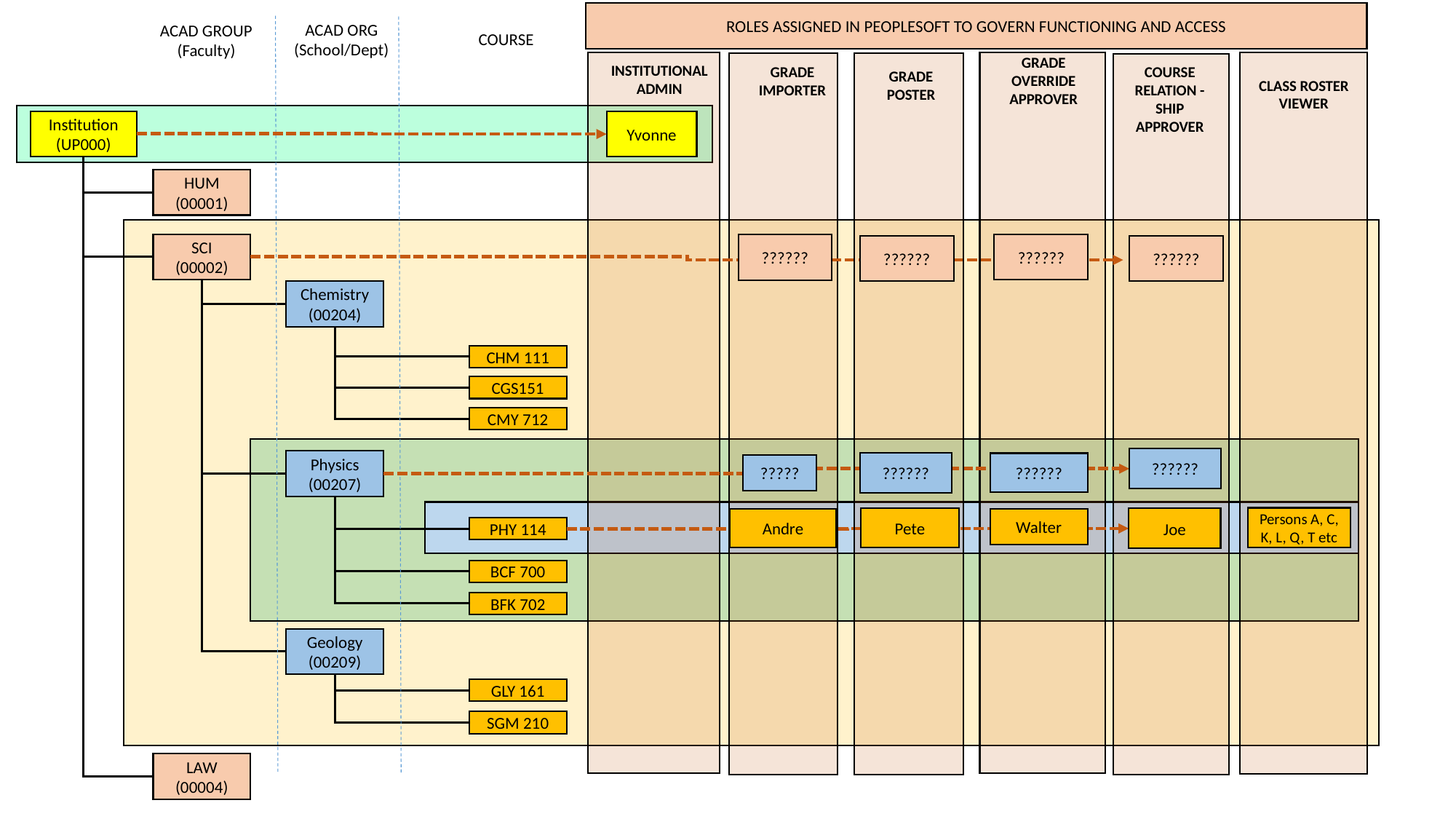

ROLES ASSIGNED IN PEOPLESOFT TO GOVERN FUNCTIONING AND ACCESS
ACAD ORG
(School/Dept)
COURSE
ACAD GROUP
(Faculty)

INSTITUTIONAL ADMIN
GRADE IMPORTER
GRADE OVERRIDE APPROVER
GRADE POSTER
CLASS ROSTER VIEWER
COURSE RELATION -SHIP APPROVER

Institution (UP000)
Yvonne
HUM (00001)

SCI (00002)
??????
??????
??????
??????
Chemistry (00204)
CHM 111
CGS151
CMY 712

??????
Physics (00207)
??????
??????
?????

Persons A, C, K, L, Q, T etc
Pete
Joe
Andre
Walter
PHY 114
BCF 700
BFK 702
Geology (00209)
GLY 161
SGM 210
LAW (00004)